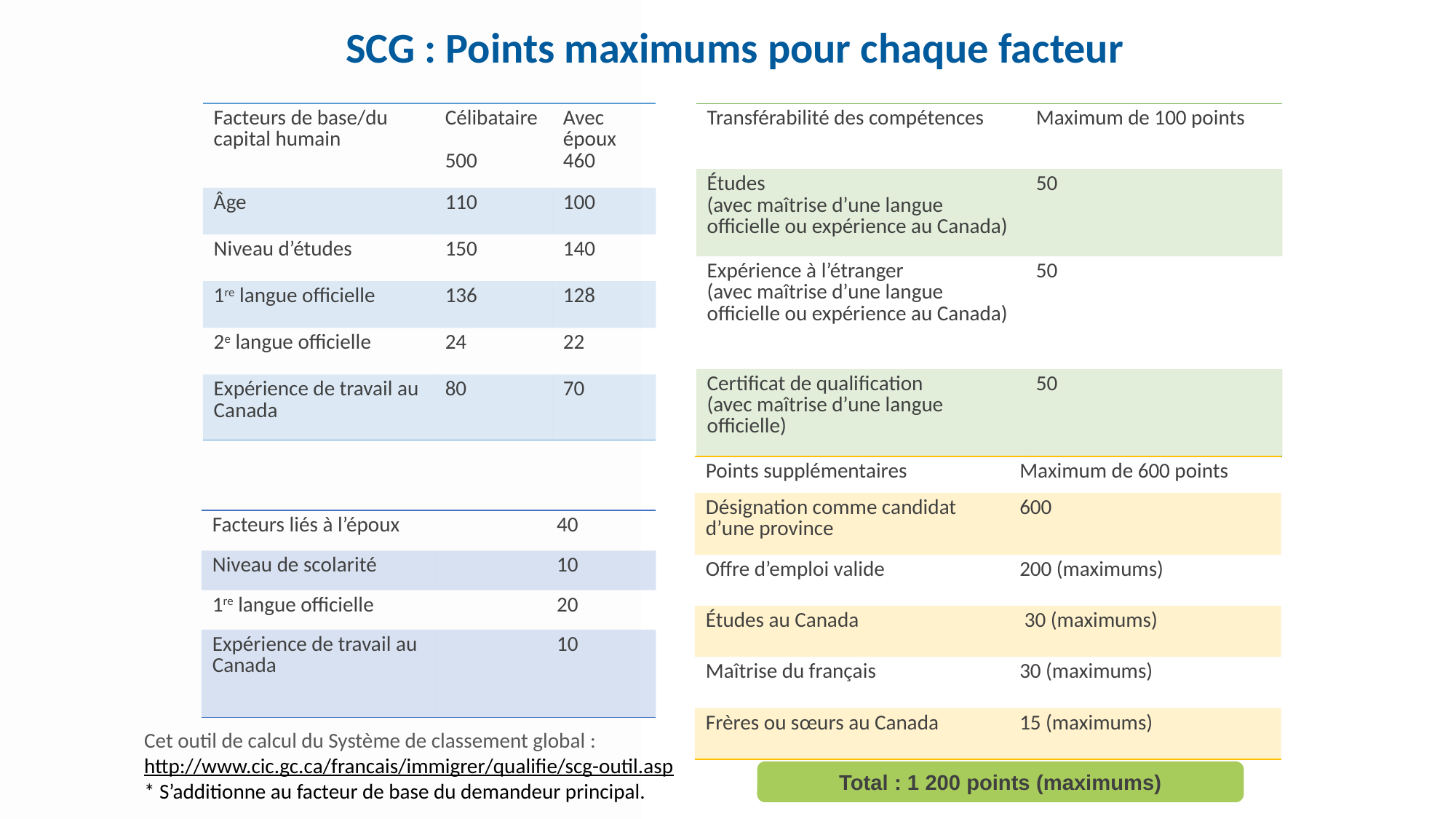

SCG : Points maximums pour chaque facteur
| Facteurs de base/du capital humain | Célibataire 500 | Avec époux 460 |
| --- | --- | --- |
| Âge | 110 | 100 |
| Niveau d’études | 150 | 140 |
| 1re langue officielle | 136 | 128 |
| 2e langue officielle | 24 | 22 |
| Expérience de travail au Canada | 80 | 70 |
| Transférabilité des compétences | Maximum de 100 points |
| --- | --- |
| Études (avec maîtrise d’une langue officielle ou expérience au Canada) | 50 |
| Expérience à l’étranger (avec maîtrise d’une langue officielle ou expérience au Canada) | 50 |
| Certificat de qualification (avec maîtrise d’une langue officielle) | 50 |
| Points supplémentaires | Maximum de 600 points |
| --- | --- |
| Désignation comme candidat d’une province | 600 |
| Offre d’emploi valide | 200 (maximums) |
| Études au Canada | 30 (maximums) |
| Maîtrise du français | 30 (maximums) |
| Frères ou sœurs au Canada | 15 (maximums) |
| Facteurs liés à l’époux | 40 |
| --- | --- |
| Niveau de scolarité | 10 |
| 1re langue officielle | 20 |
| Expérience de travail au Canada | 10 |
Cet outil de calcul du Système de classement global : http://www.cic.gc.ca/francais/immigrer/qualifie/scg-outil.asp
* S’additionne au facteur de base du demandeur principal.
Total : 1 200 points (maximums)